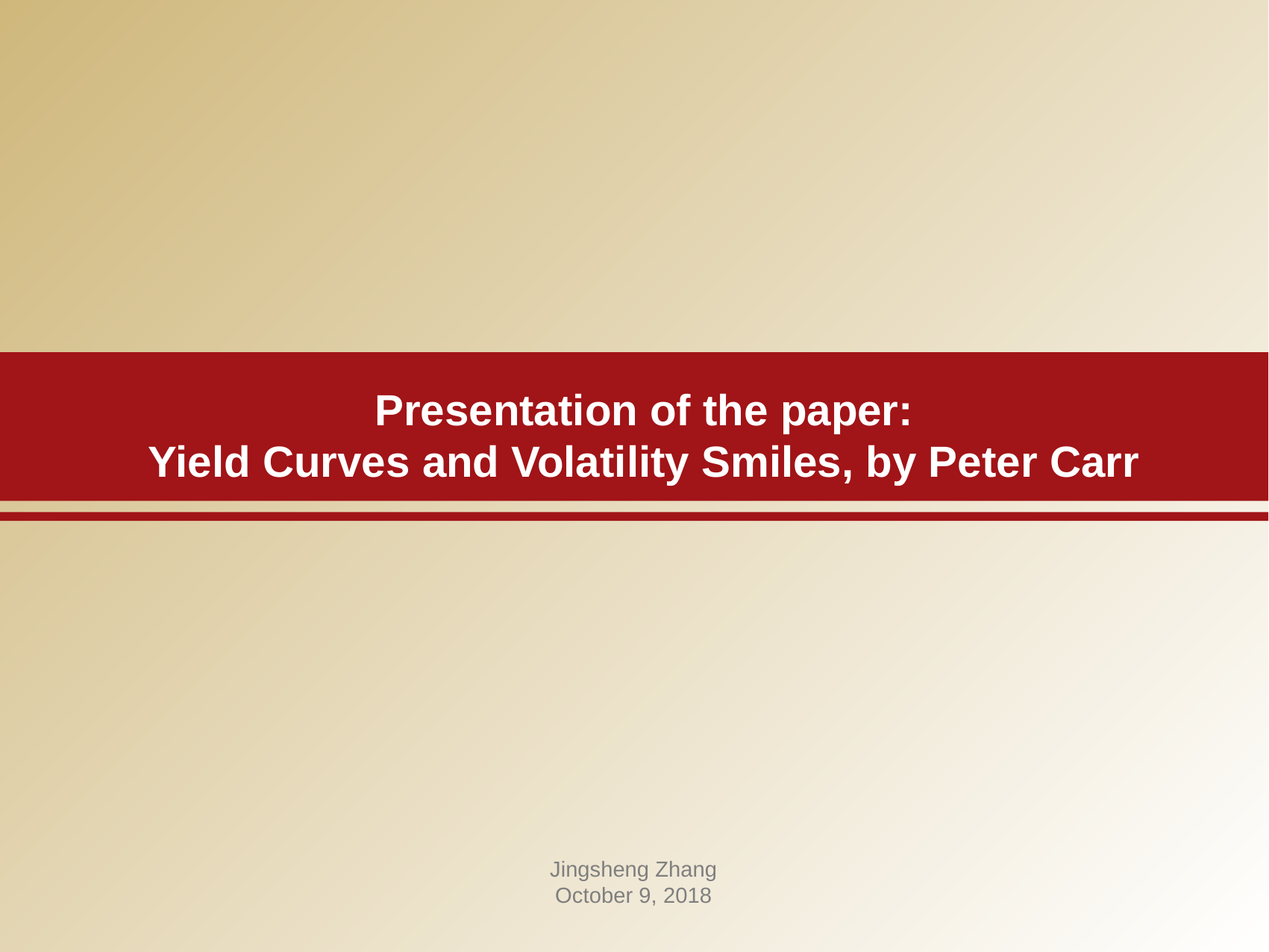

Presentation of the paper:
Yield Curves and Volatility Smiles, by Peter Carr

Jingsheng Zhang
October 9, 2018